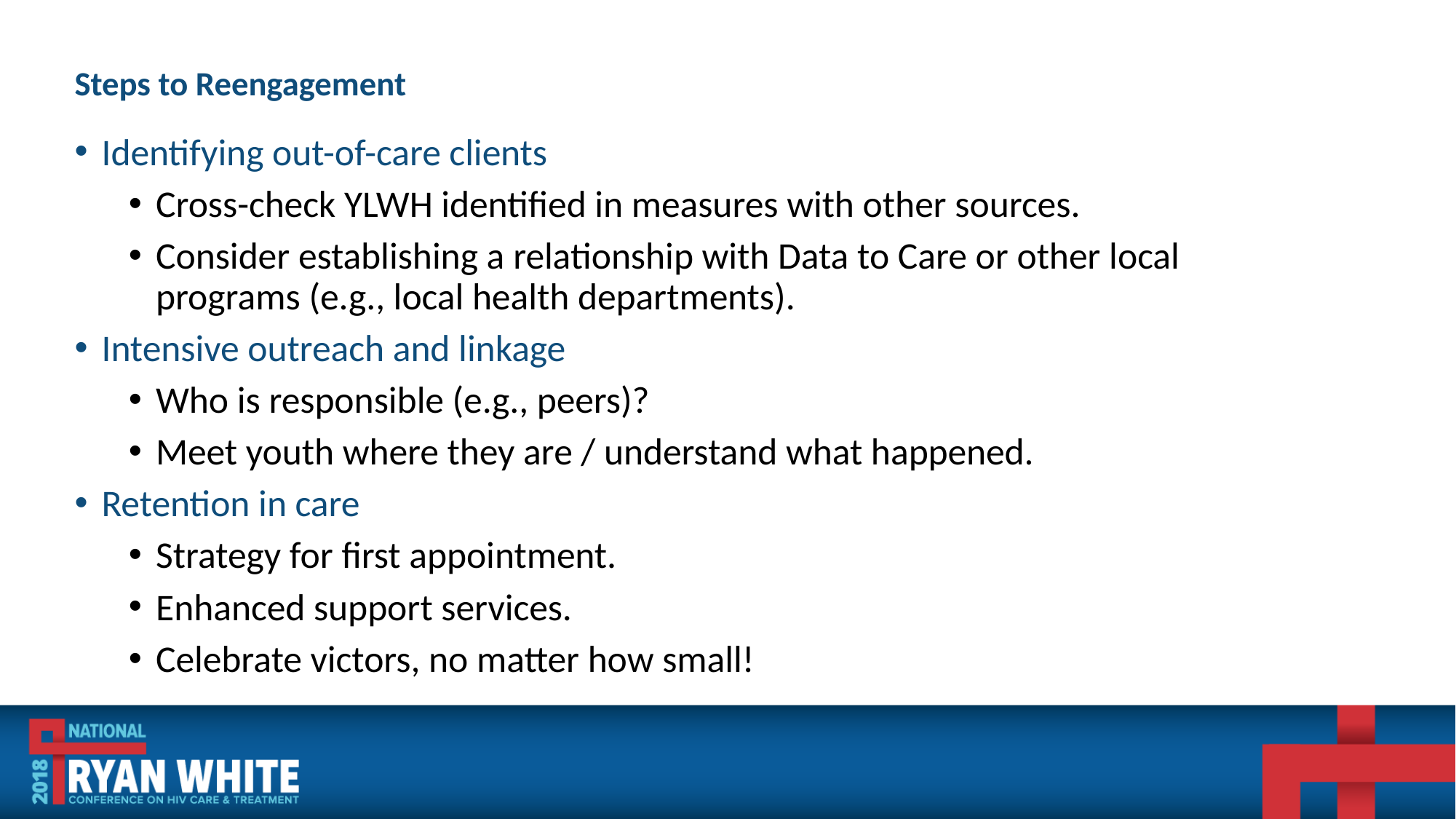

# Steps to Reengagement
Identifying out-of-care clients
Cross-check YLWH identified in measures with other sources.
Consider establishing a relationship with Data to Care or other local programs (e.g., local health departments).
Intensive outreach and linkage
Who is responsible (e.g., peers)?
Meet youth where they are / understand what happened.
Retention in care
Strategy for first appointment.
Enhanced support services.
Celebrate victors, no matter how small!